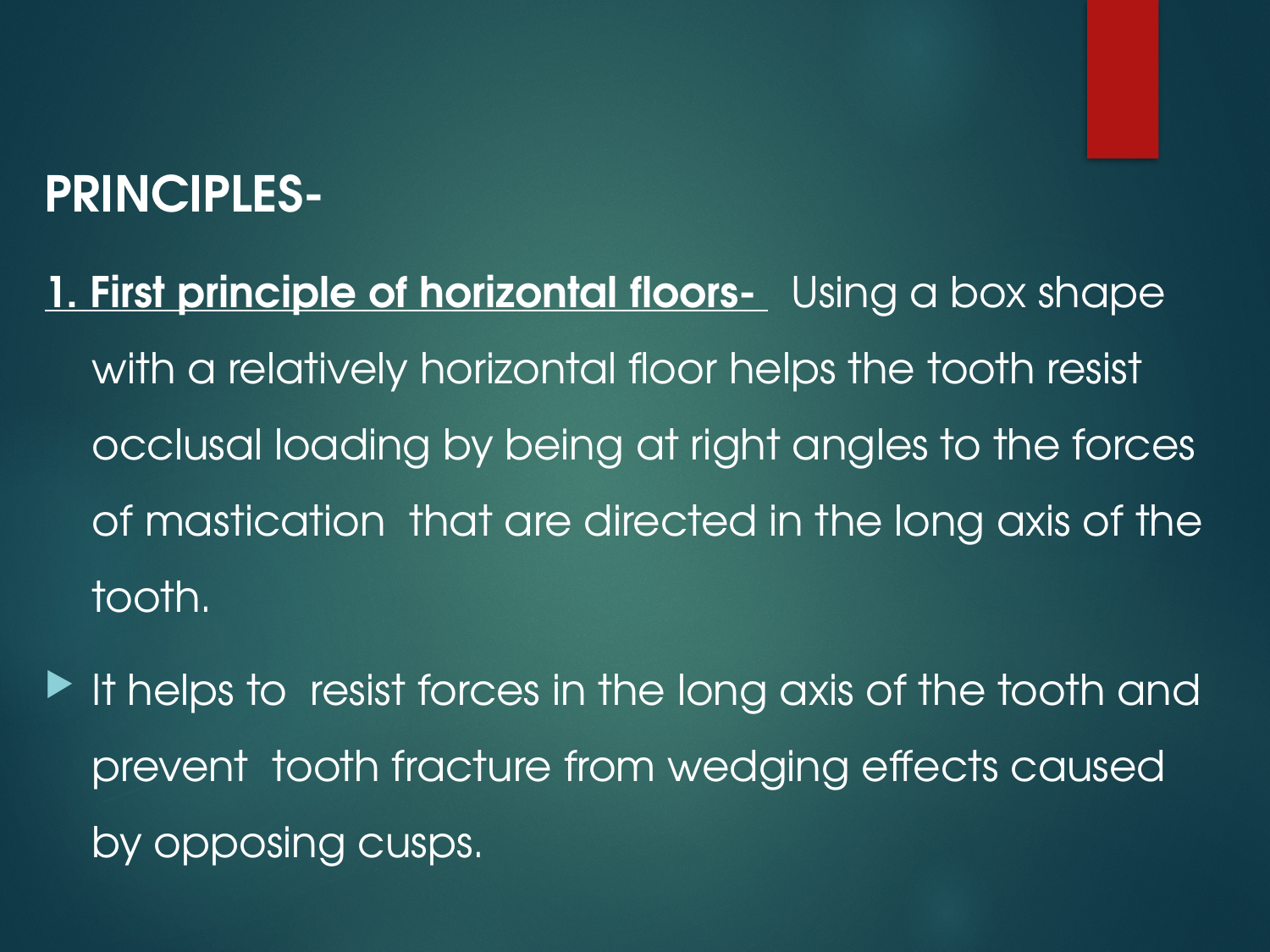

#
PRINCIPLES-
1. First principle of horizontal ﬂoors-   Using a box shape with a relatively horizontal floor helps the tooth resist occlusal loading by being at right angles to the forces of mastication  that are directed in the long axis of the tooth.
It helps to  resist forces in the long axis of the tooth and prevent  tooth fracture from wedging effects caused by opposing cusps.